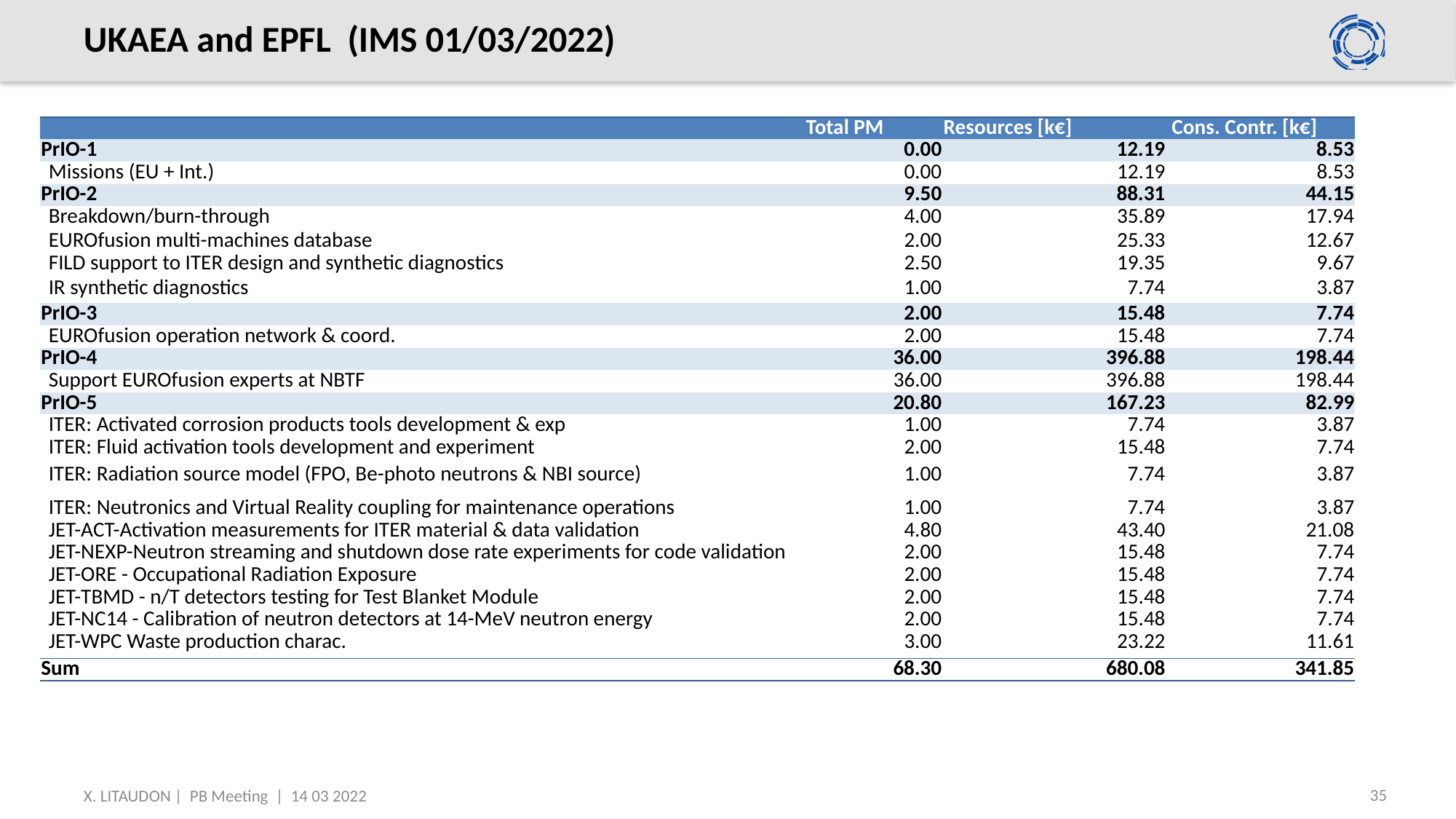

# UKAEA and EPFL  (IMS 01/03/2022)
|  | Total PM | Resources [k€] | Cons. Contr. [k€] |
| --- | --- | --- | --- |
| PrIO-1 | 0.00 | 12.19 | 8.53 |
| Missions (EU + Int.) | 0.00 | 12.19 | 8.53 |
| PrIO-2 | 9.50 | 88.31 | 44.15 |
| Breakdown/burn-through | 4.00 | 35.89 | 17.94 |
| EUROfusion multi-machines database | 2.00 | 25.33 | 12.67 |
| FILD support to ITER design and synthetic diagnostics | 2.50 | 19.35 | 9.67 |
| IR synthetic diagnostics | 1.00 | 7.74 | 3.87 |
| PrIO-3 | 2.00 | 15.48 | 7.74 |
| EUROfusion operation network & coord. | 2.00 | 15.48 | 7.74 |
| PrIO-4 | 36.00 | 396.88 | 198.44 |
| Support EUROfusion experts at NBTF | 36.00 | 396.88 | 198.44 |
| PrIO-5 | 20.80 | 167.23 | 82.99 |
| ITER: Activated corrosion products tools development & exp | 1.00 | 7.74 | 3.87 |
| ITER: Fluid activation tools development and experiment | 2.00 | 15.48 | 7.74 |
| ITER: Radiation source model (FPO, Be-photo neutrons & NBI source) | 1.00 | 7.74 | 3.87 |
| ITER: Neutronics and Virtual Reality coupling for maintenance operations | 1.00 | 7.74 | 3.87 |
| JET-ACT-Activation measurements for ITER material & data validation | 4.80 | 43.40 | 21.08 |
| JET-NEXP-Neutron streaming and shutdown dose rate experiments for code validation | 2.00 | 15.48 | 7.74 |
| JET-ORE - Occupational Radiation Exposure | 2.00 | 15.48 | 7.74 |
| JET-TBMD - n/T detectors testing for Test Blanket Module | 2.00 | 15.48 | 7.74 |
| JET-NC14 - Calibration of neutron detectors at 14-MeV neutron energy | 2.00 | 15.48 | 7.74 |
| JET-WPC Waste production charac. | 3.00 | 23.22 | 11.61 |
| Sum | 68.30 | 680.08 | 341.85 |
35
X. LITAUDON |  PB Meeting  |  14 03 2022